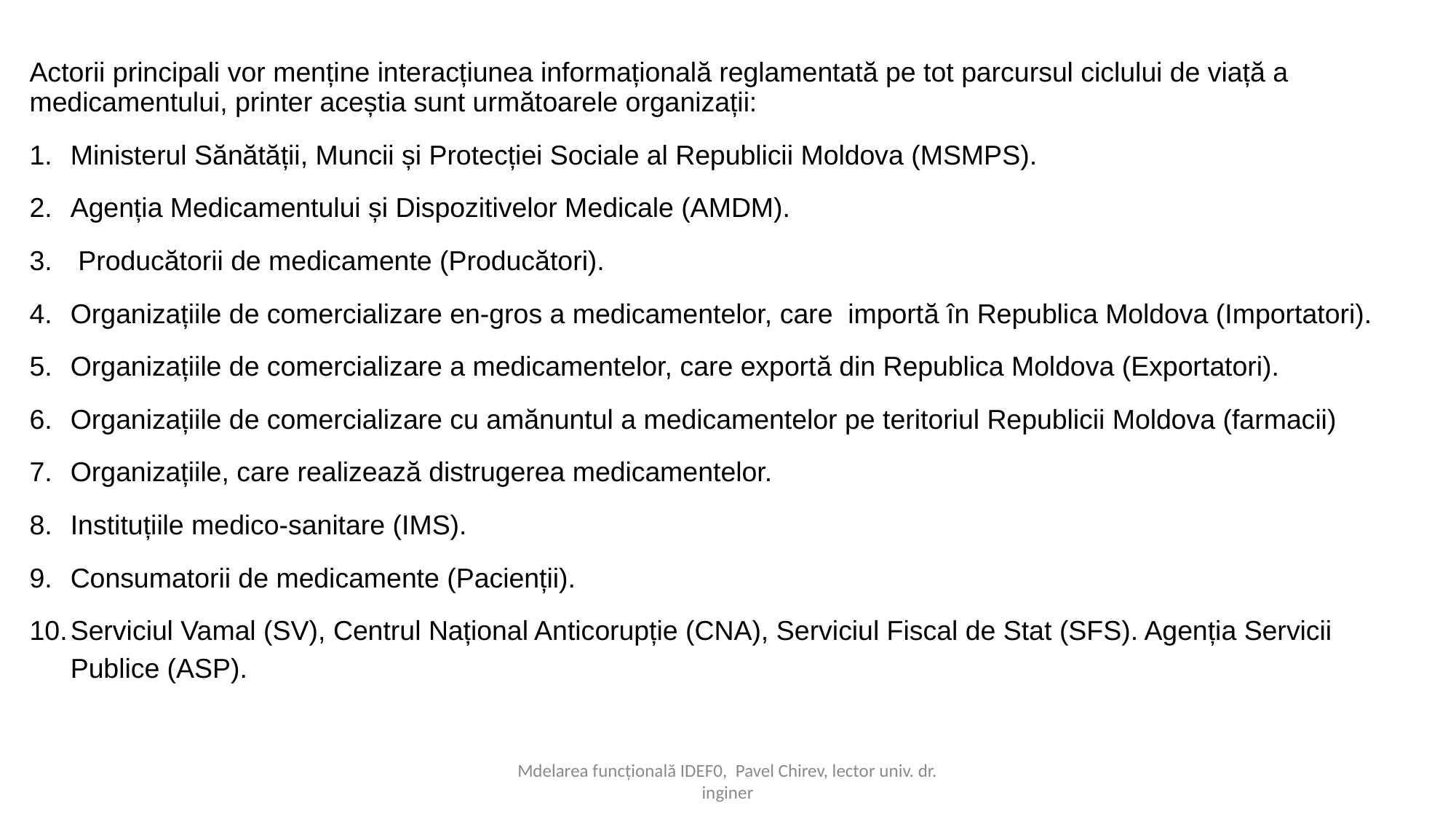

Actorii principali vor menține interacțiunea informațională reglamentată pe tot parcursul ciclului de viață a medicamentului, printer aceștia sunt următoarele organizații:
Ministerul Sănătății, Muncii și Protecției Sociale al Republicii Moldova (MSMPS).
Agenția Medicamentului și Dispozitivelor Medicale (AMDM).
 Producătorii de medicamente (Producători).
Organizațiile de comercializare en-gros a medicamentelor, care  importă în Republica Moldova (Importatori).
Organizațiile de comercializare a medicamentelor, care exportă din Republica Moldova (Exportatori).
Organizațiile de comercializare cu amănuntul a medicamentelor pe teritoriul Republicii Moldova (farmacii)
Organizațiile, care realizează distrugerea medicamentelor.
Instituțiile medico-sanitare (IMS).
Consumatorii de medicamente (Pacienții).
Serviciul Vamal (SV), Centrul Național Anticorupție (CNA), Serviciul Fiscal de Stat (SFS). Agenția Servicii Publice (ASP).

Mdelarea funcțională IDEF0,  Pavel Chirev, lector univ. dr. inginer